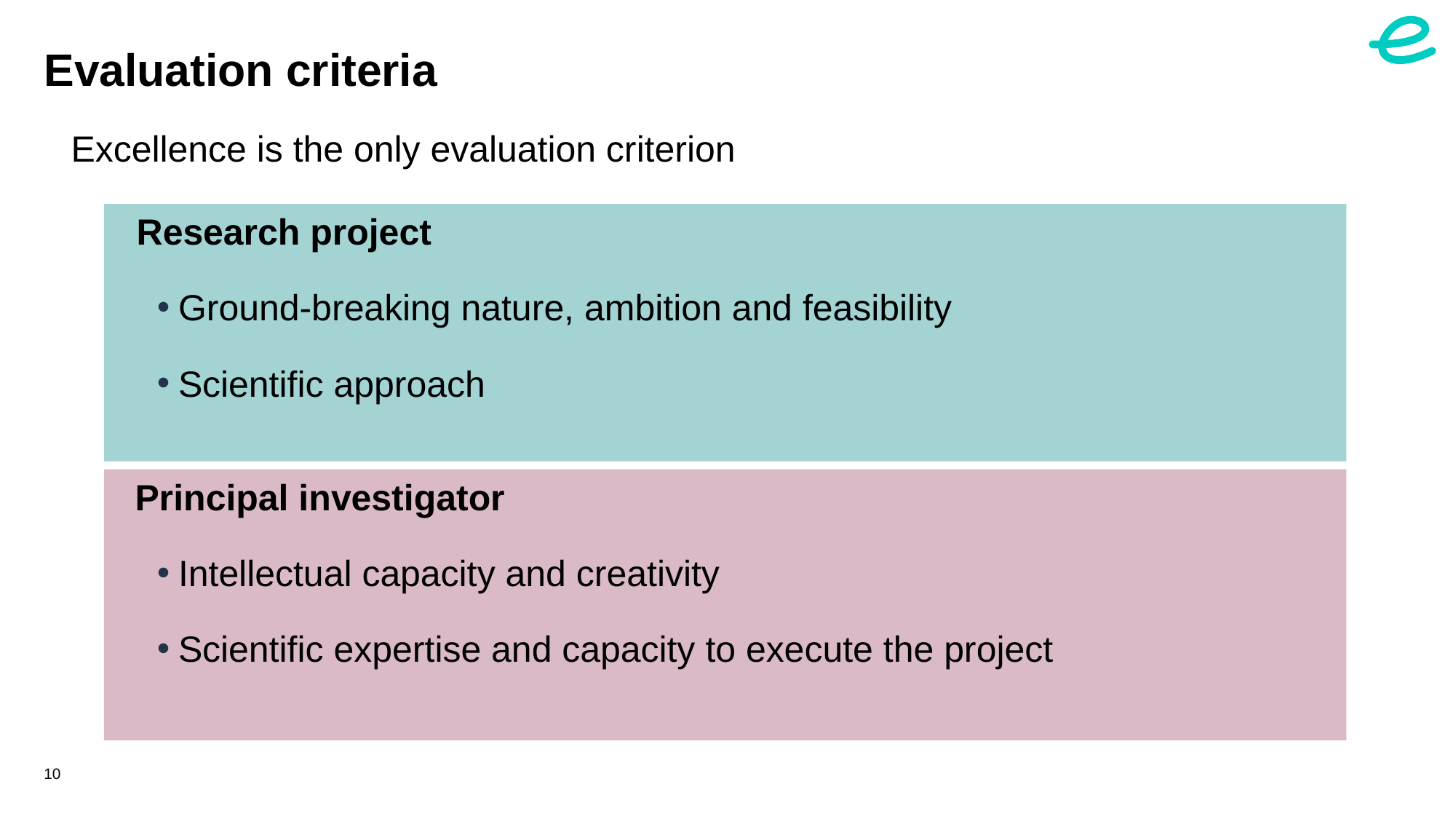

# Evaluation criteria
Excellence is the only evaluation criterion
  Research project

Ground-breaking nature, ambition and feasibility

Scientific approach
  Principal investigator

Intellectual capacity and creativity

Scientific expertise and capacity to execute the project

10